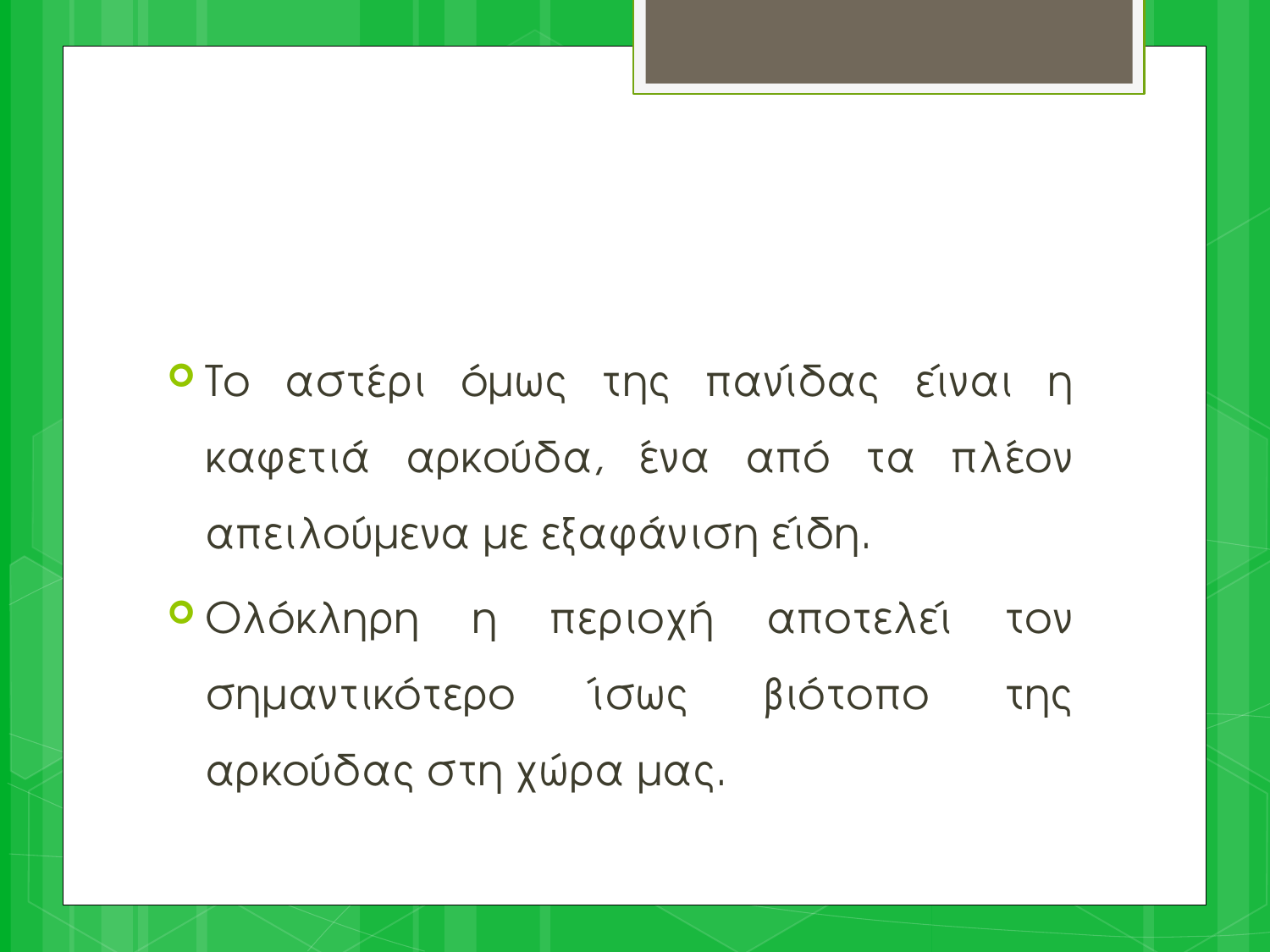

#
Το αστέρι όμως της πανίδας είναι η καφετιά αρκούδα, ένα από τα πλέον απειλούμενα με εξαφάνιση είδη.
Ολόκληρη η περιοχή αποτελεί τον σημαντικότερο ίσως βιότοπο της αρκούδας στη χώρα μας.